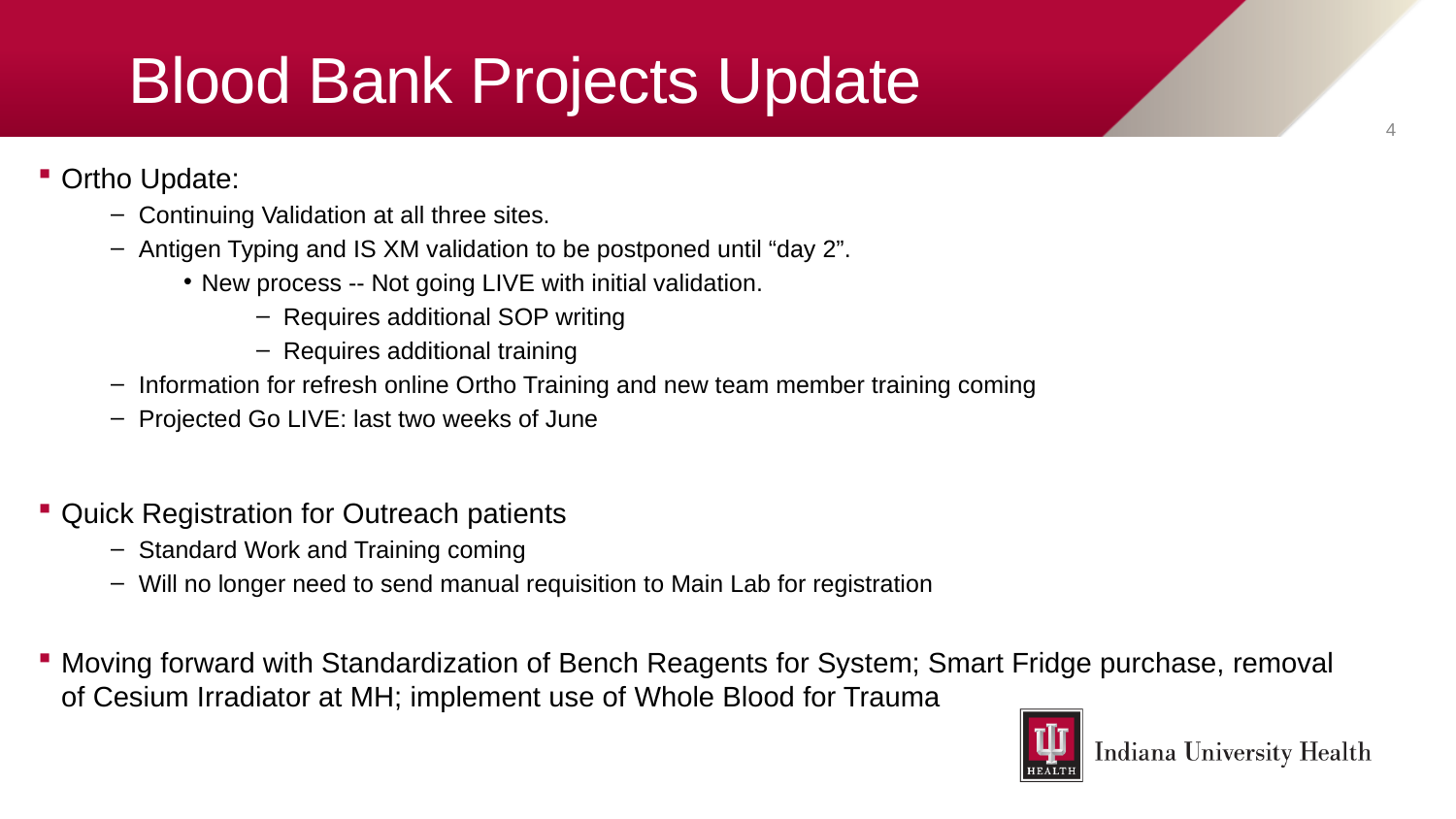

# Blood Bank Projects Update
4
Ortho Update:
Continuing Validation at all three sites.
Antigen Typing and IS XM validation to be postponed until “day 2”.
New process -- Not going LIVE with initial validation.
Requires additional SOP writing
Requires additional training
Information for refresh online Ortho Training and new team member training coming
Projected Go LIVE: last two weeks of June

Quick Registration for Outreach patients
Standard Work and Training coming
Will no longer need to send manual requisition to Main Lab for registration

Moving forward with Standardization of Bench Reagents for System; Smart Fridge purchase, removal of Cesium Irradiator at MH; implement use of Whole Blood for Trauma